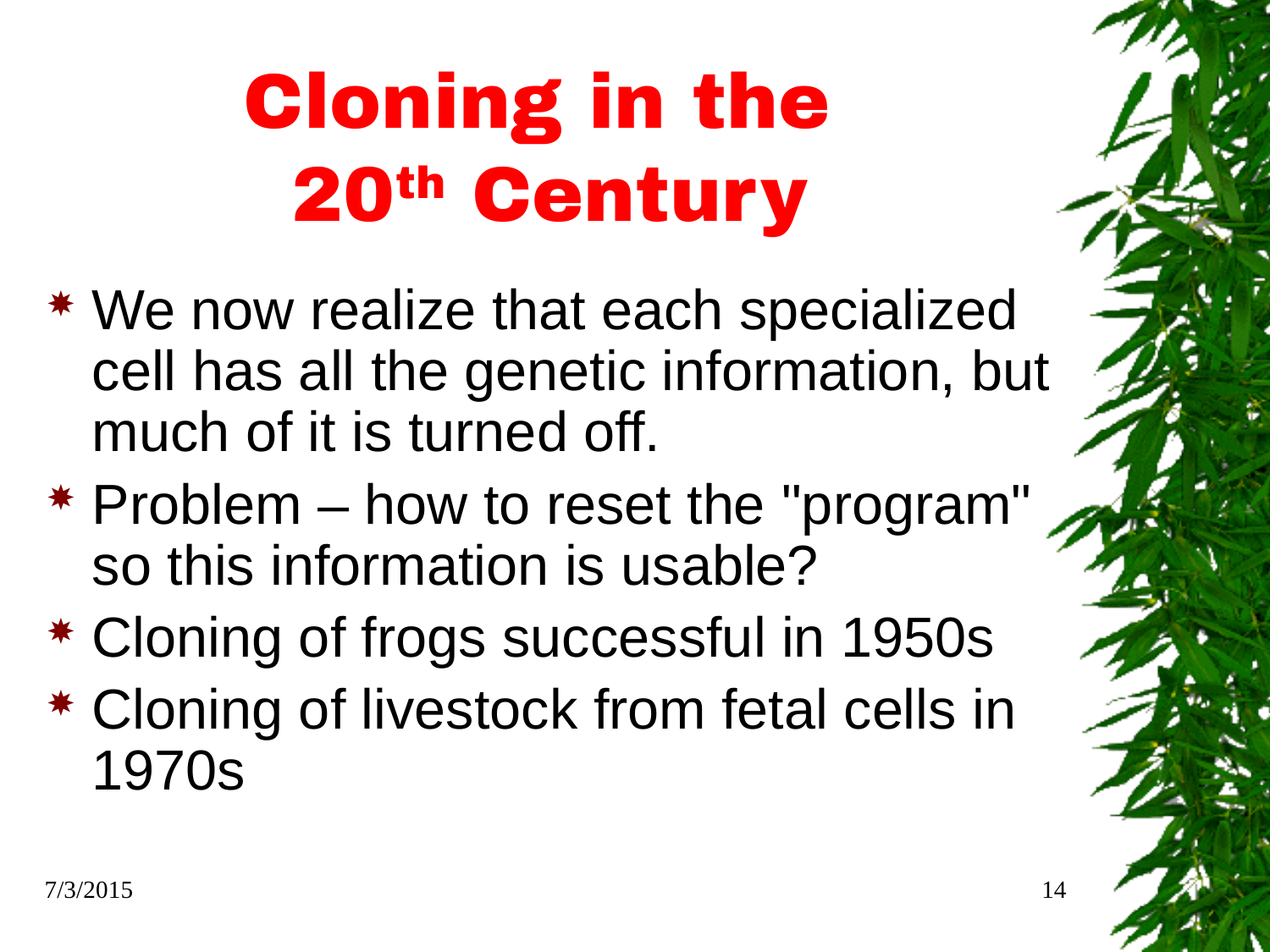

# Cloning in the 20th Century
We now realize that each specialized cell has all the genetic information, but much of it is turned off.
Problem – how to reset the "program" so this information is usable?
Cloning of frogs successful in 1950s
Cloning of livestock from fetal cells in 1970s
7/3/2015
14